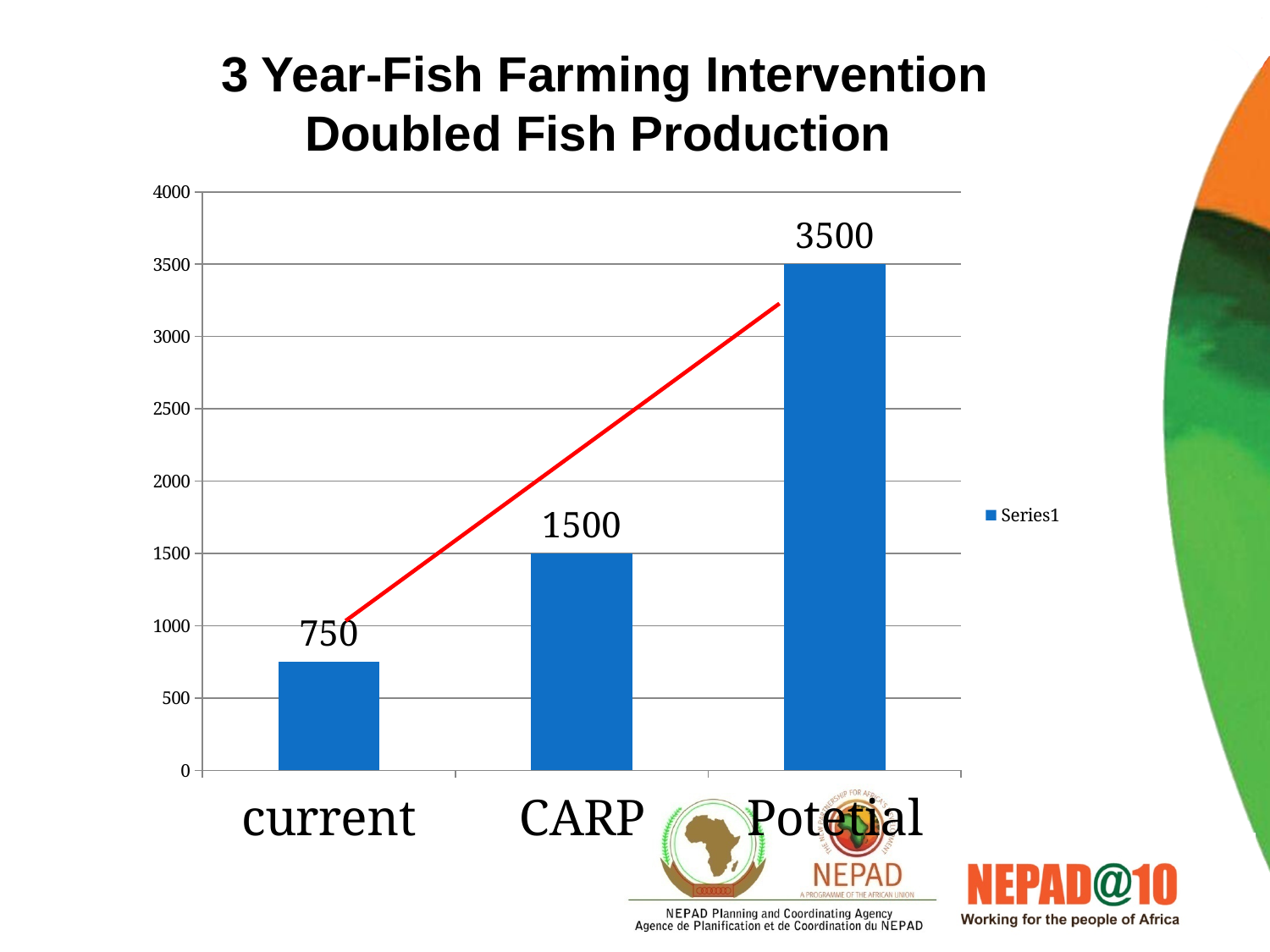

3 Year-Fish Farming Intervention Doubled Fish Production

### Chart

| Category |  |
|---|---|
| current | 750.0 |
| CARP | 1500.0 |
| Potetial | 3500.0 |